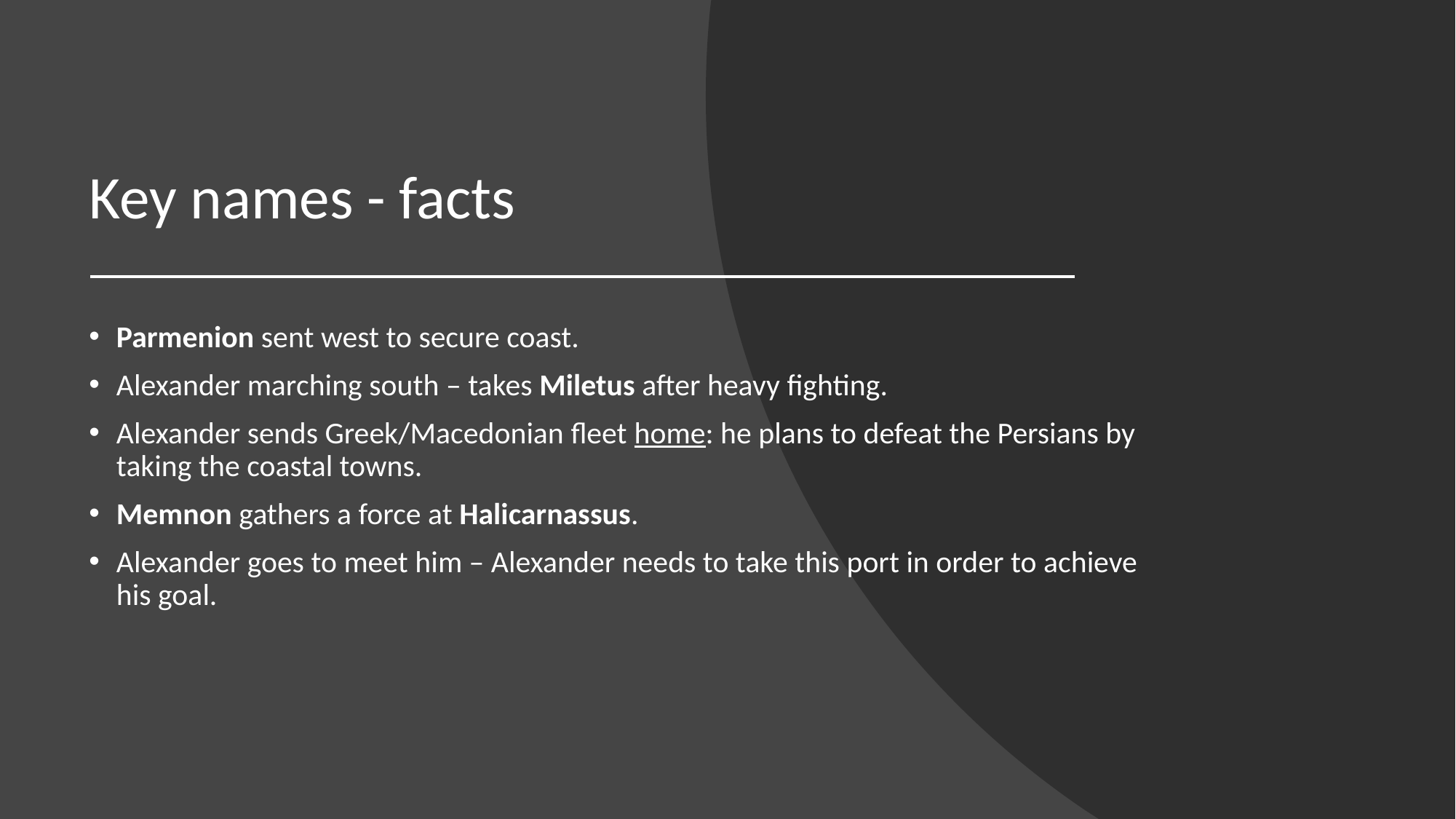

# Key names - facts
Parmenion sent west to secure coast.
Alexander marching south – takes Miletus after heavy fighting.
Alexander sends Greek/Macedonian fleet home: he plans to defeat the Persians by taking the coastal towns.
Memnon gathers a force at Halicarnassus.
Alexander goes to meet him – Alexander needs to take this port in order to achieve his goal.